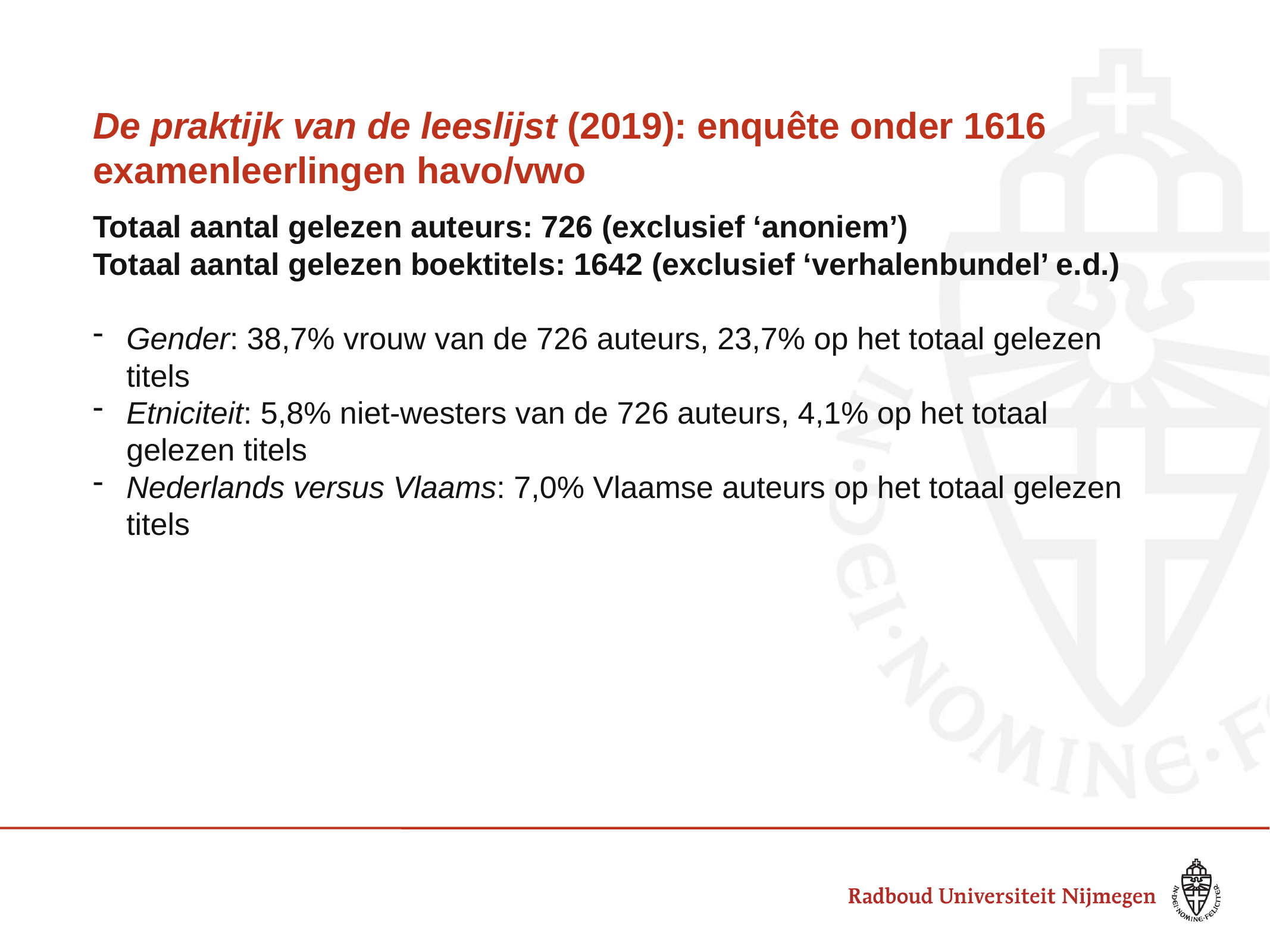

# De praktijk van de leeslijst (2019): enquête onder 1616 examenleerlingen havo/vwo
Totaal aantal gelezen auteurs: 726 (exclusief ‘anoniem’)
Totaal aantal gelezen boektitels: 1642 (exclusief ‘verhalenbundel’ e.d.)

Gender: 38,7% vrouw van de 726 auteurs, 23,7% op het totaal gelezen titels
Etniciteit: 5,8% niet-westers van de 726 auteurs, 4,1% op het totaal gelezen titels
Nederlands versus Vlaams: 7,0% Vlaamse auteurs op het totaal gelezen titels